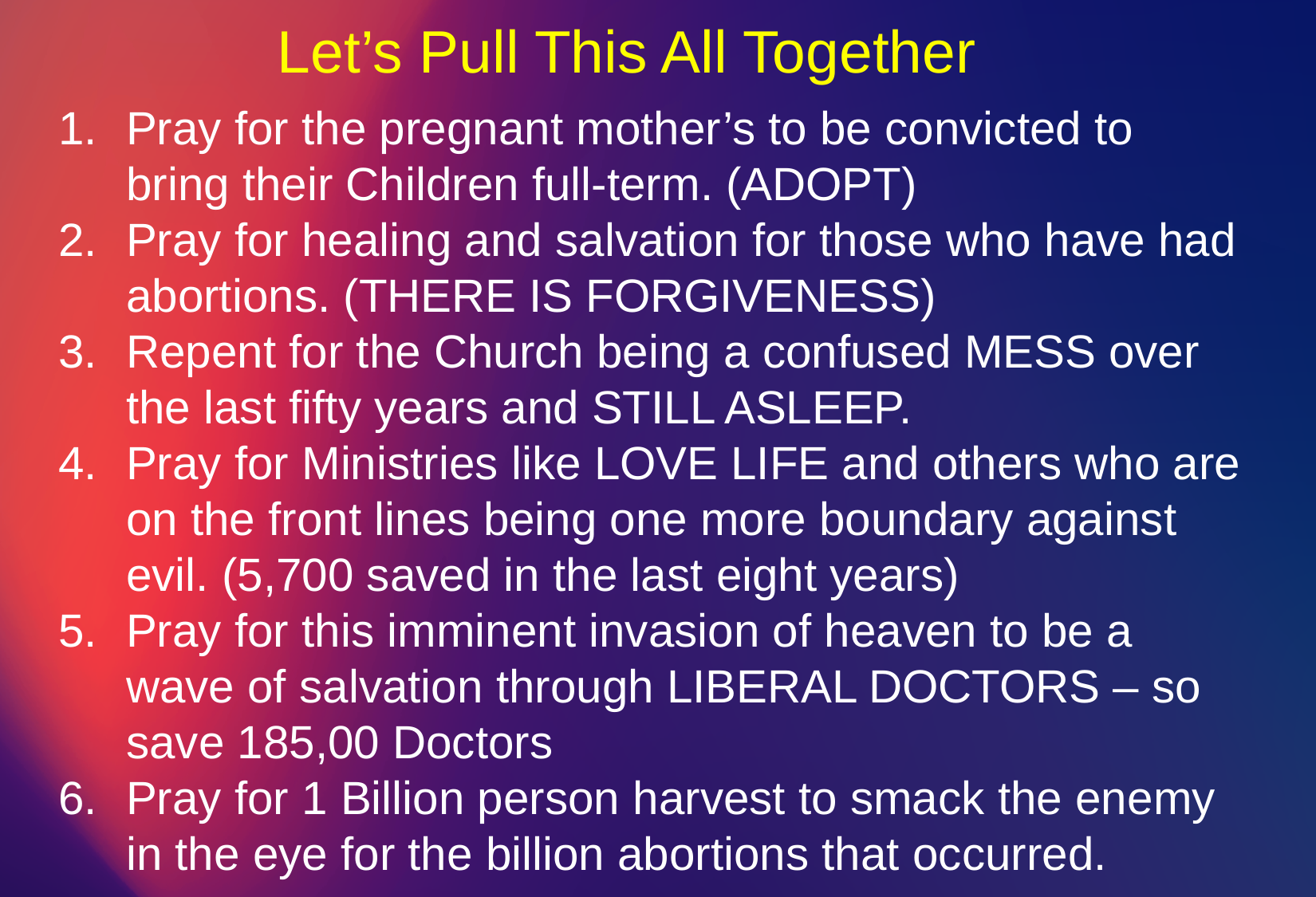

Let’s Pull This All Together
Pray for the pregnant mother’s to be convicted to bring their Children full-term. (ADOPT)
Pray for healing and salvation for those who have had abortions. (THERE IS FORGIVENESS)
Repent for the Church being a confused MESS over the last fifty years and STILL ASLEEP.
Pray for Ministries like LOVE LIFE and others who are on the front lines being one more boundary against evil. (5,700 saved in the last eight years)
Pray for this imminent invasion of heaven to be a wave of salvation through LIBERAL DOCTORS – so save 185,00 Doctors
Pray for 1 Billion person harvest to smack the enemy in the eye for the billion abortions that occurred.